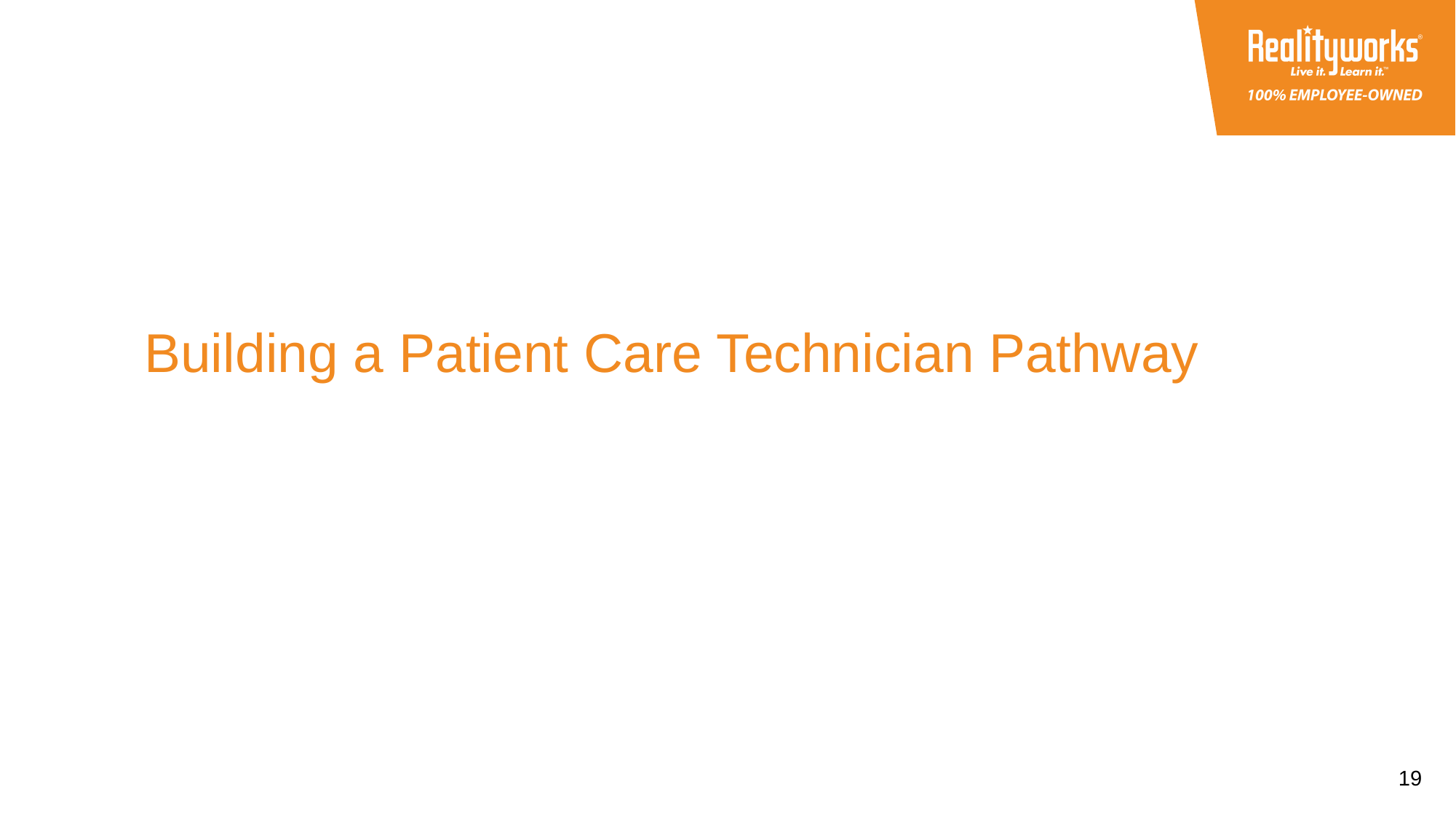

# Building a Patient Care Technician Pathway
19